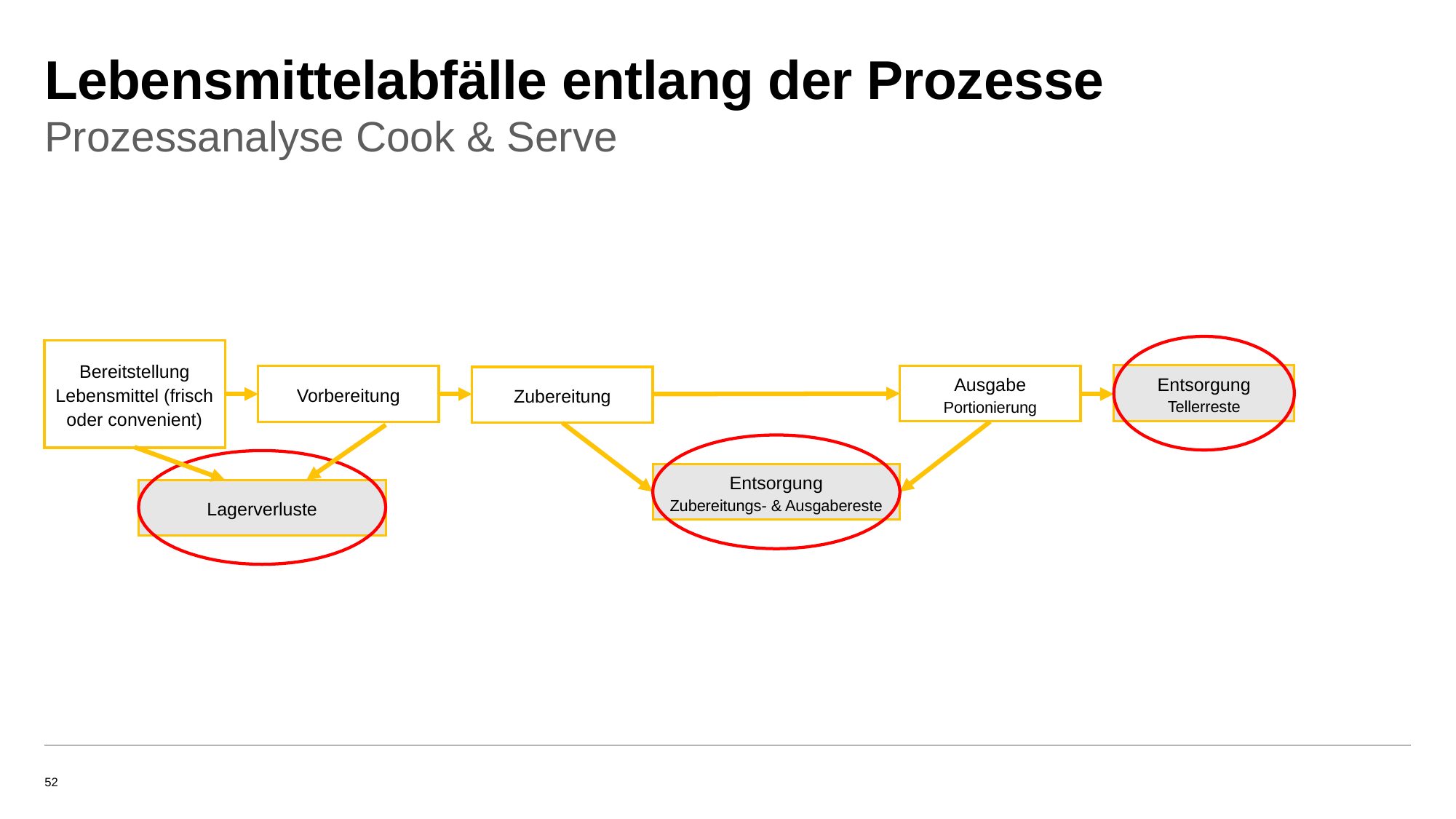

# Lebensmittelabfälle entlang der Prozesse
Prozessanalyse Cook & Serve

Bereitstellung Lebensmittel (frisch oder convenient)
Entsorgung
Tellerreste
Ausgabe
Portionierung
Vorbereitung
Zubereitung

Entsorgung
Zubereitungs- & Ausgabereste
Lagerverluste